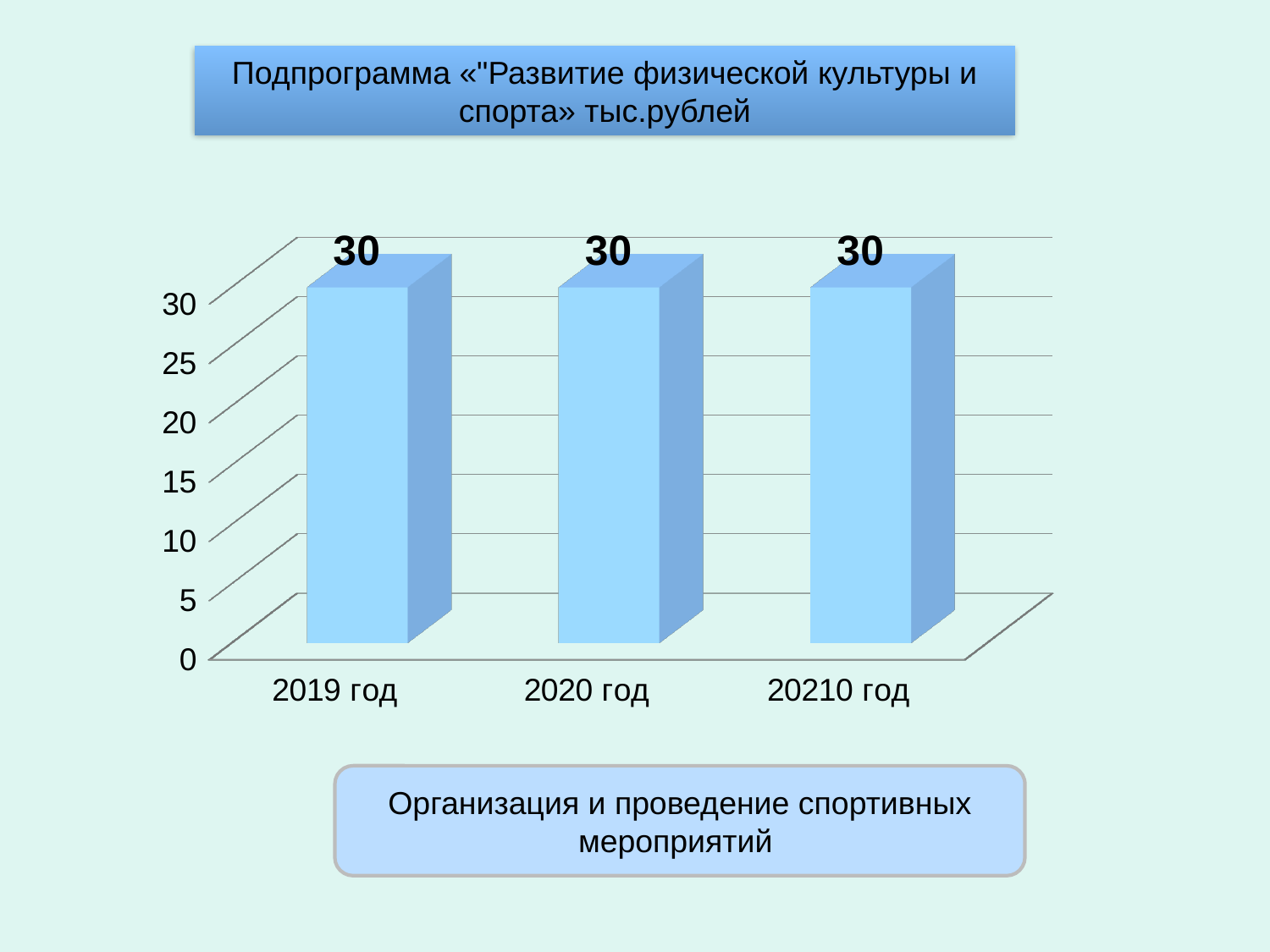

Подпрограмма «"Развитие физической культуры и спорта» тыс.рублей

[unsupported chart]

Организация и проведение спортивных мероприятий